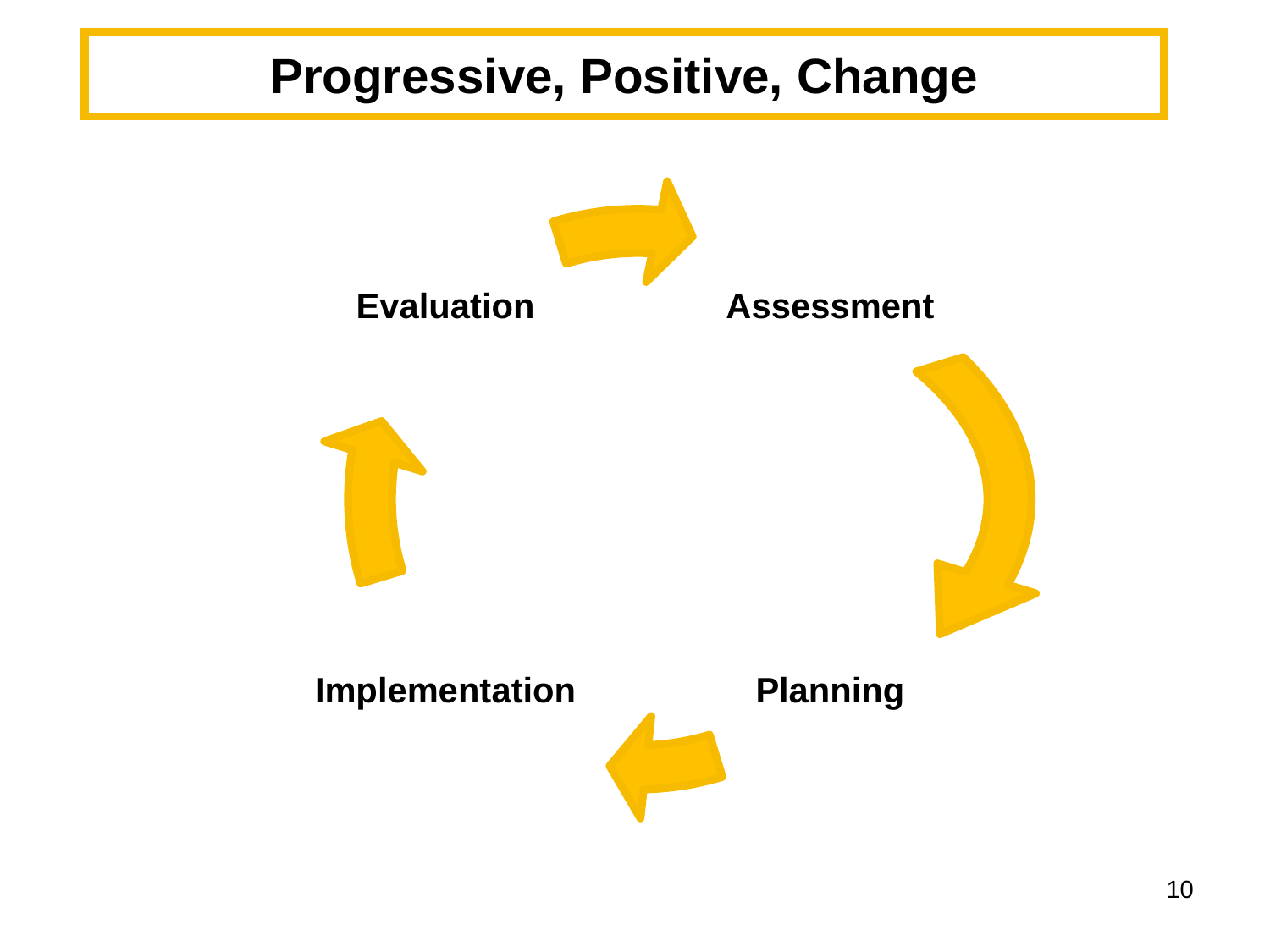

# Progressive, Positive, Change
Assessment
Planning
Implementation
Evaluation
10